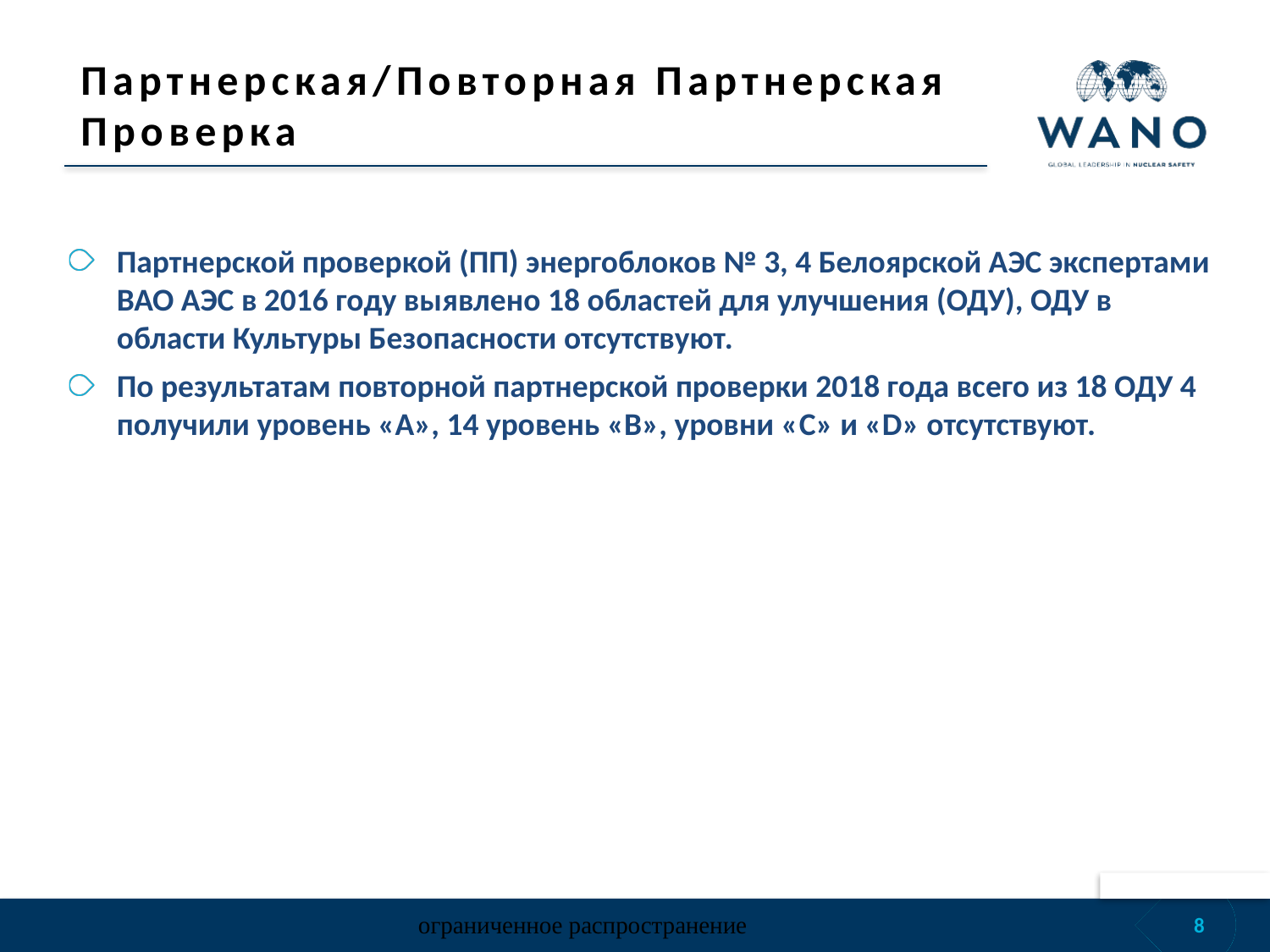

# Партнерская/Повторная Партнерская Проверка
Партнерской проверкой (ПП) энергоблоков № 3, 4 Белоярской АЭС экспертами ВАО АЭС в 2016 году выявлено 18 областей для улучшения (ОДУ), ОДУ в области Культуры Безопасности отсутствуют.
По результатам повторной партнерской проверки 2018 года всего из 18 ОДУ 4 получили уровень «А», 14 уровень «В», уровни «C» и «D» отсутствуют.

8
ограниченное распространение